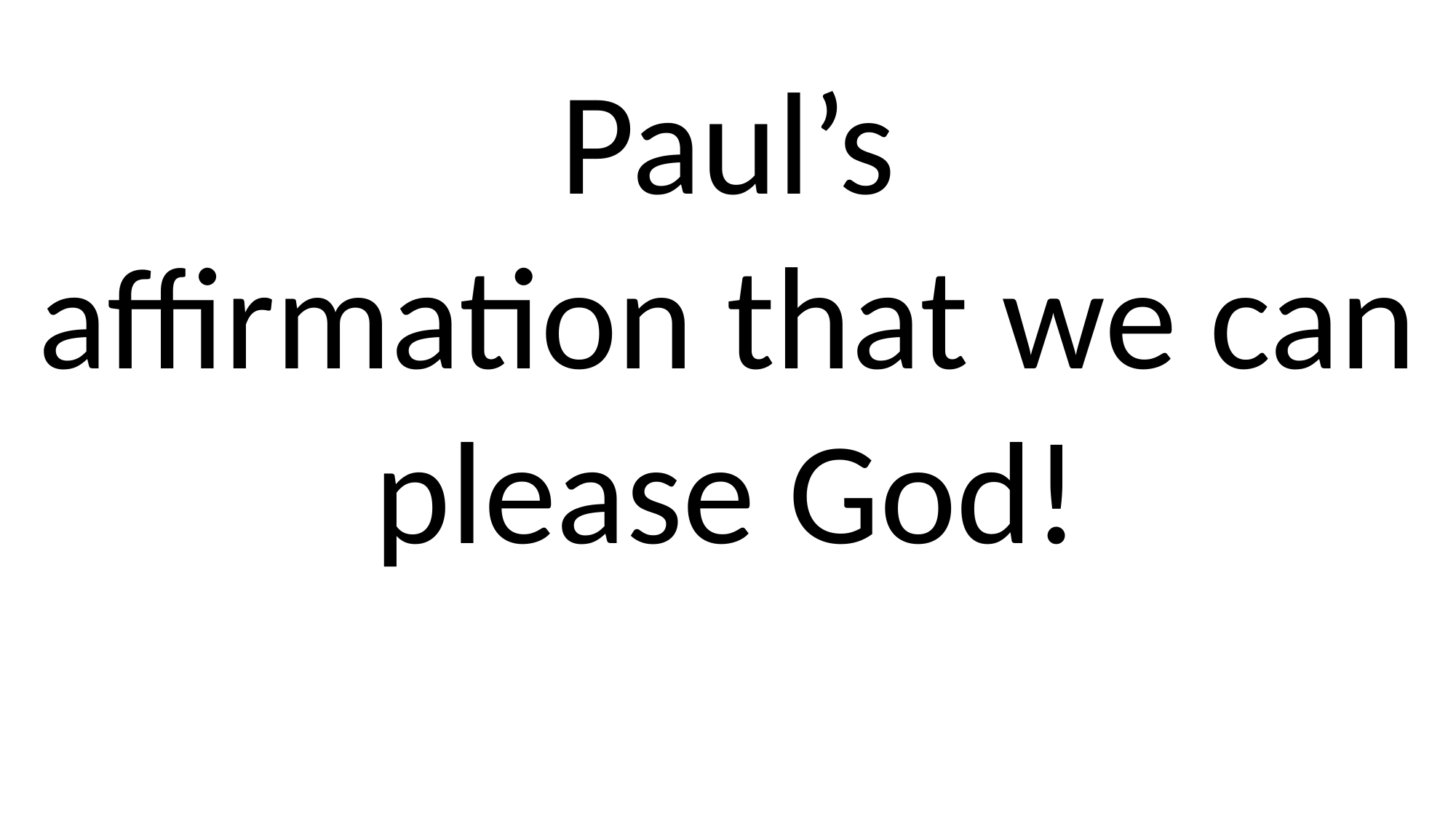

Paul’s
affirmation that we can please God!